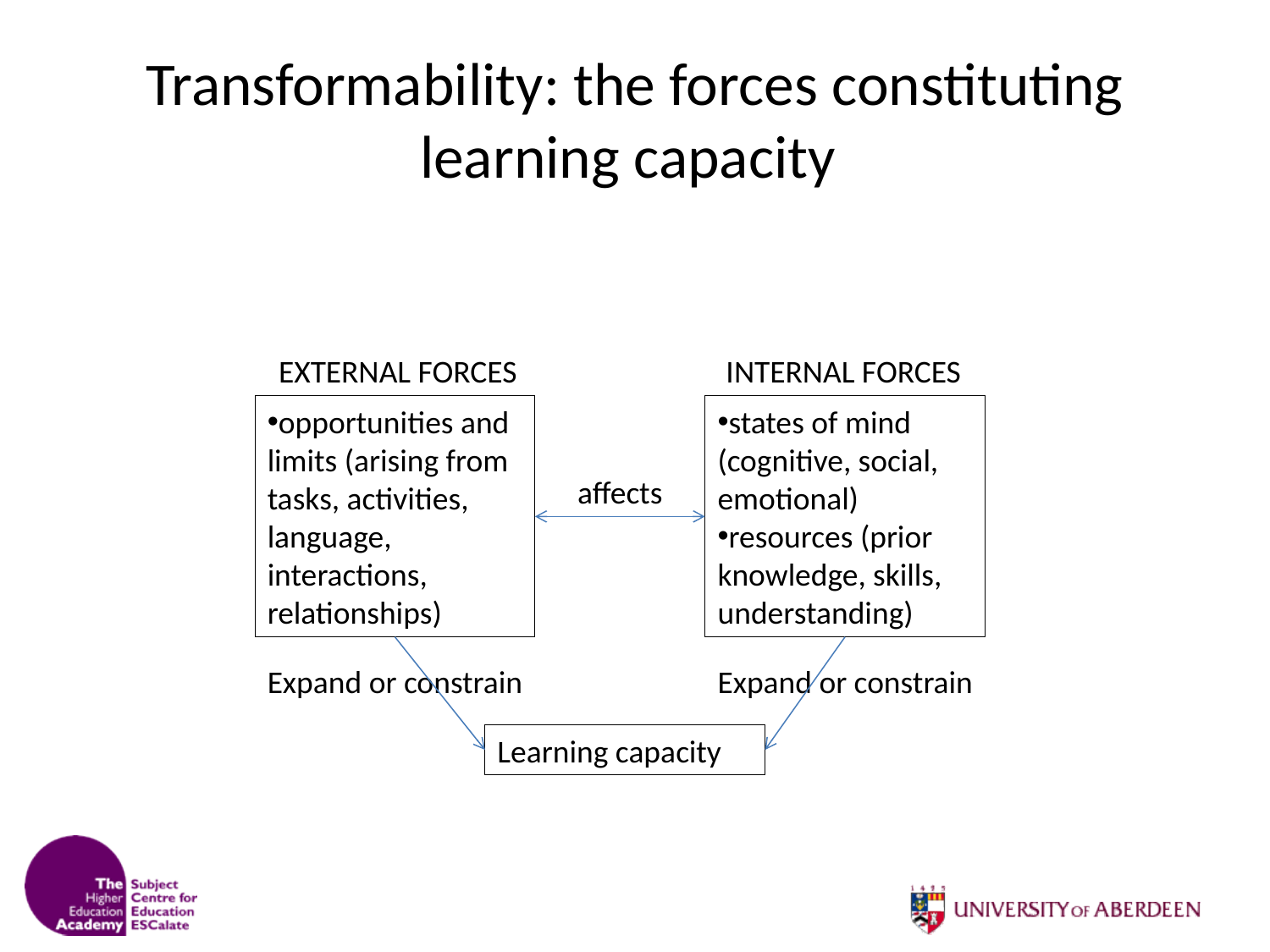

# Transformability: the forces constituting learning capacity
EXTERNAL FORCES
INTERNAL FORCES
opportunities and limits (arising from tasks, activities, language, interactions, relationships)
states of mind (cognitive, social, emotional)
resources (prior knowledge, skills, understanding)
affects
Expand or constrain
Expand or constrain
Learning capacity